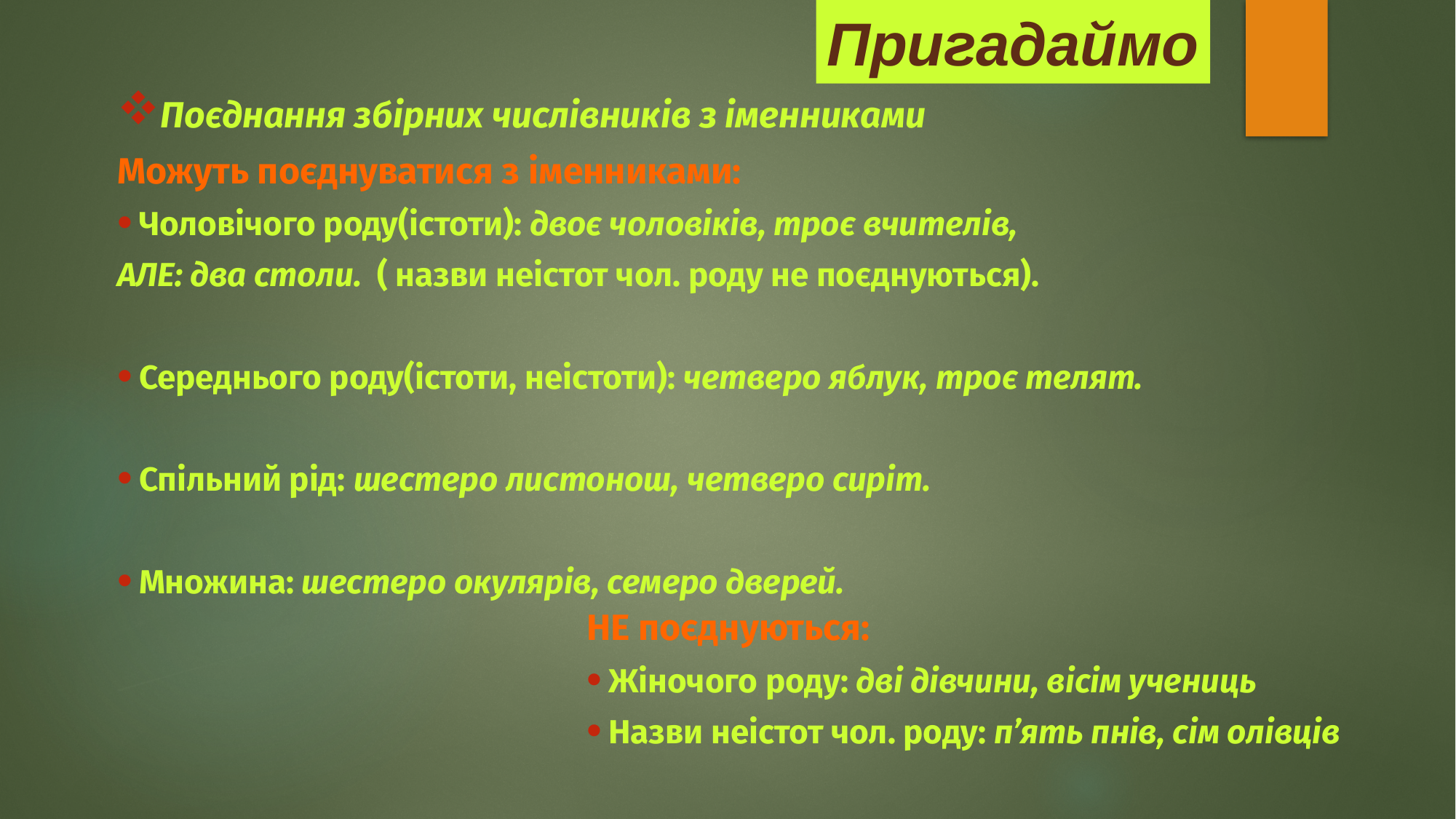

Пригадаймо
Поєднання збірних числівників з іменниками
Можуть поєднуватися з іменниками:
Чоловічого роду(істоти): двоє чоловіків, троє вчителів,
АЛЕ: два столи.  ( назви неістот чол. роду не поєднуються).

Середнього роду(істоти, неістоти): четверо яблук, троє телят.

Спільний рід: шестеро листонош, четверо сиріт.

Множина: шестеро окулярів, семеро дверей.

НЕ поєднуються:
Жіночого роду: дві дівчини, вісім учениць
Назви неістот чол. роду: п’ять пнів, сім олівців